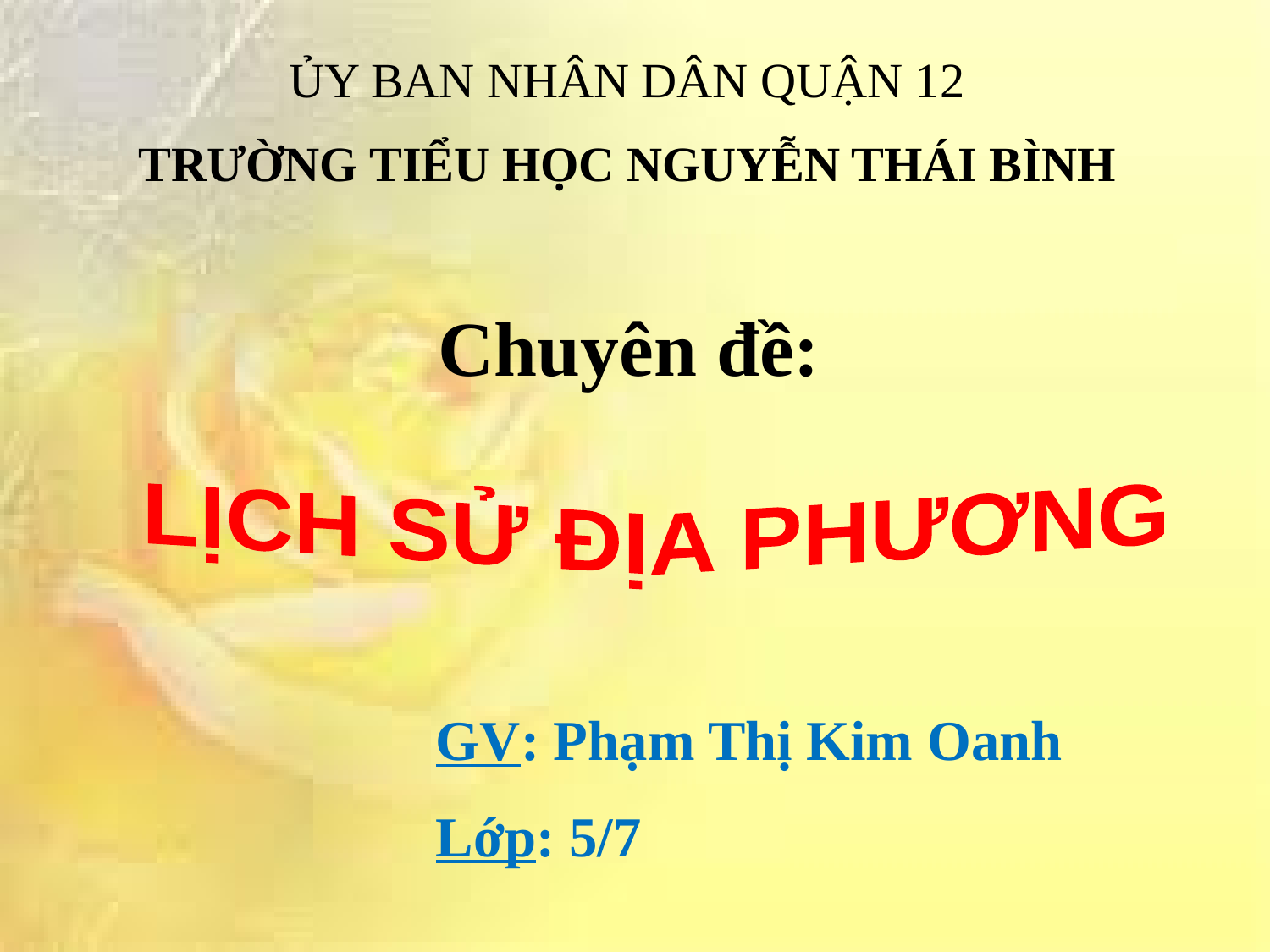

ỦY BAN NHÂN DÂN QUẬN 12
TRƯỜNG TIỂU HỌC NGUYỄN THÁI BÌNH
# Chuyên đề:
LỊCH SỬ ĐỊA PHƯƠNG
GV: Phạm Thị Kim Oanh
Lớp: 5/7